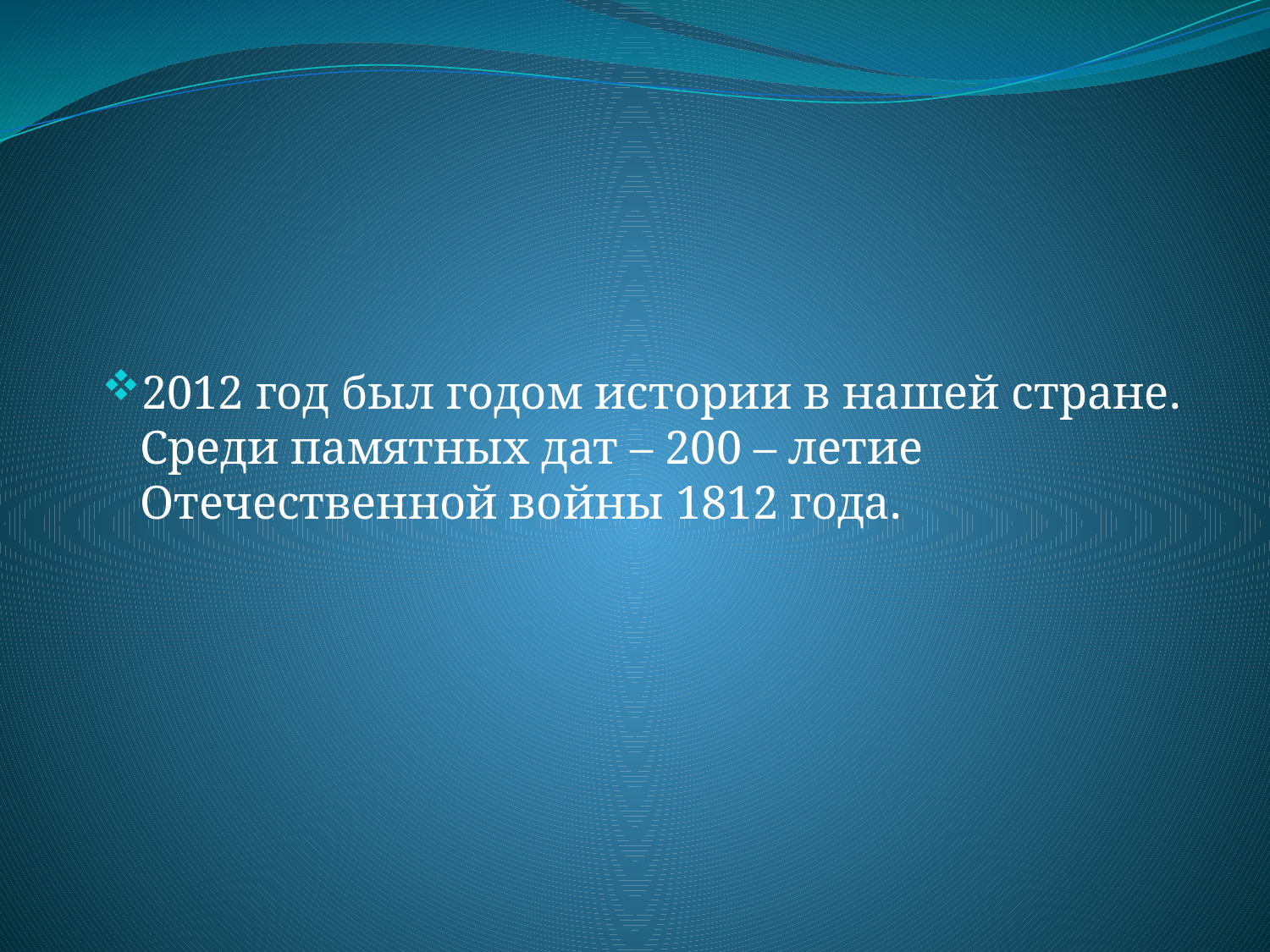

2012 год был годом истории в нашей стране. Среди памятных дат – 200 – летие Отечественной войны 1812 года.